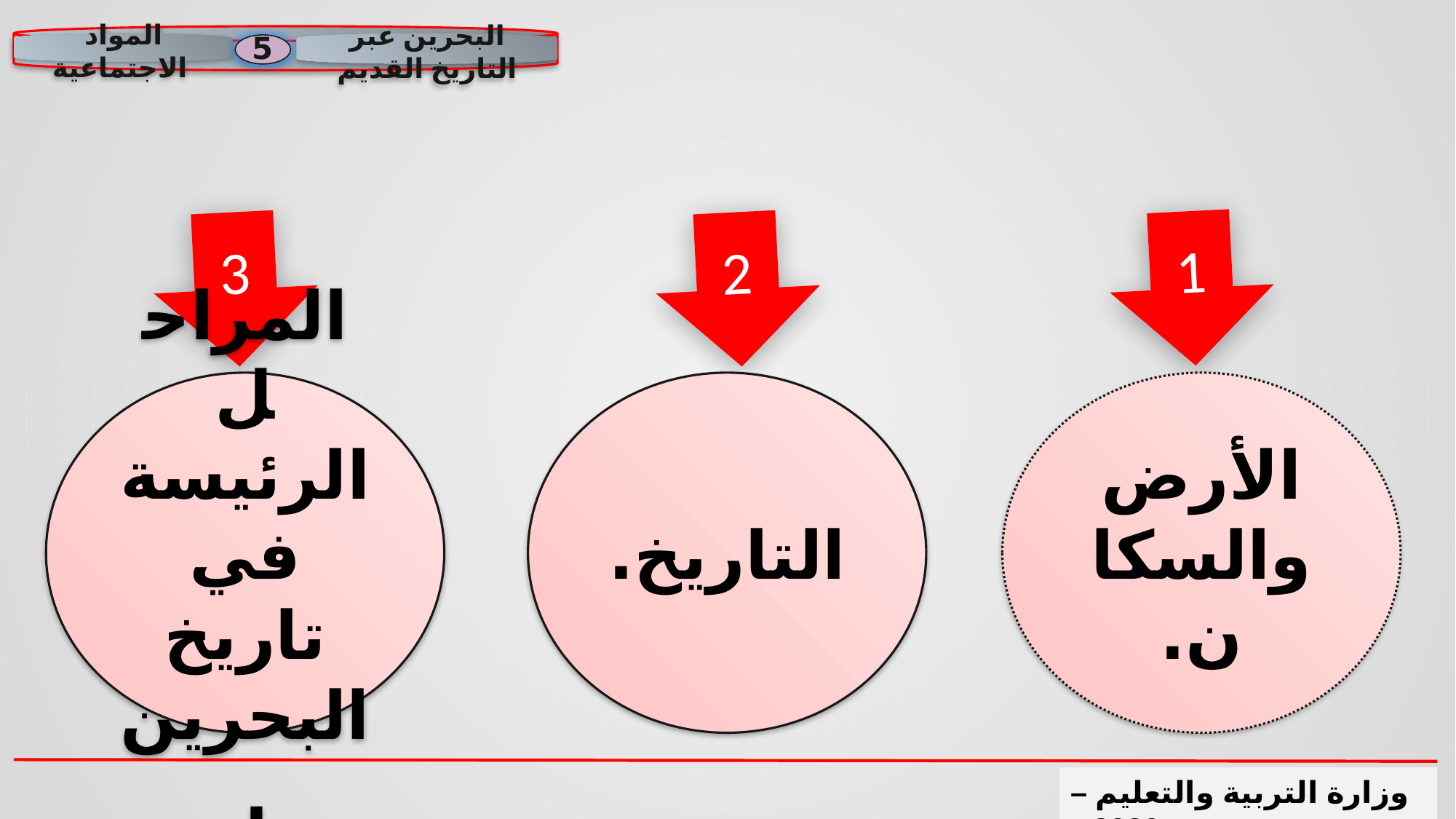

البحرين عبر التاريخ القديم
المواد الاجتماعية
5
1
3
2
المراحل الرئيسة في تاريخ البحرين.
التاريخ.
الأرض والسكان.
وزارة التربية والتعليم – 2020م